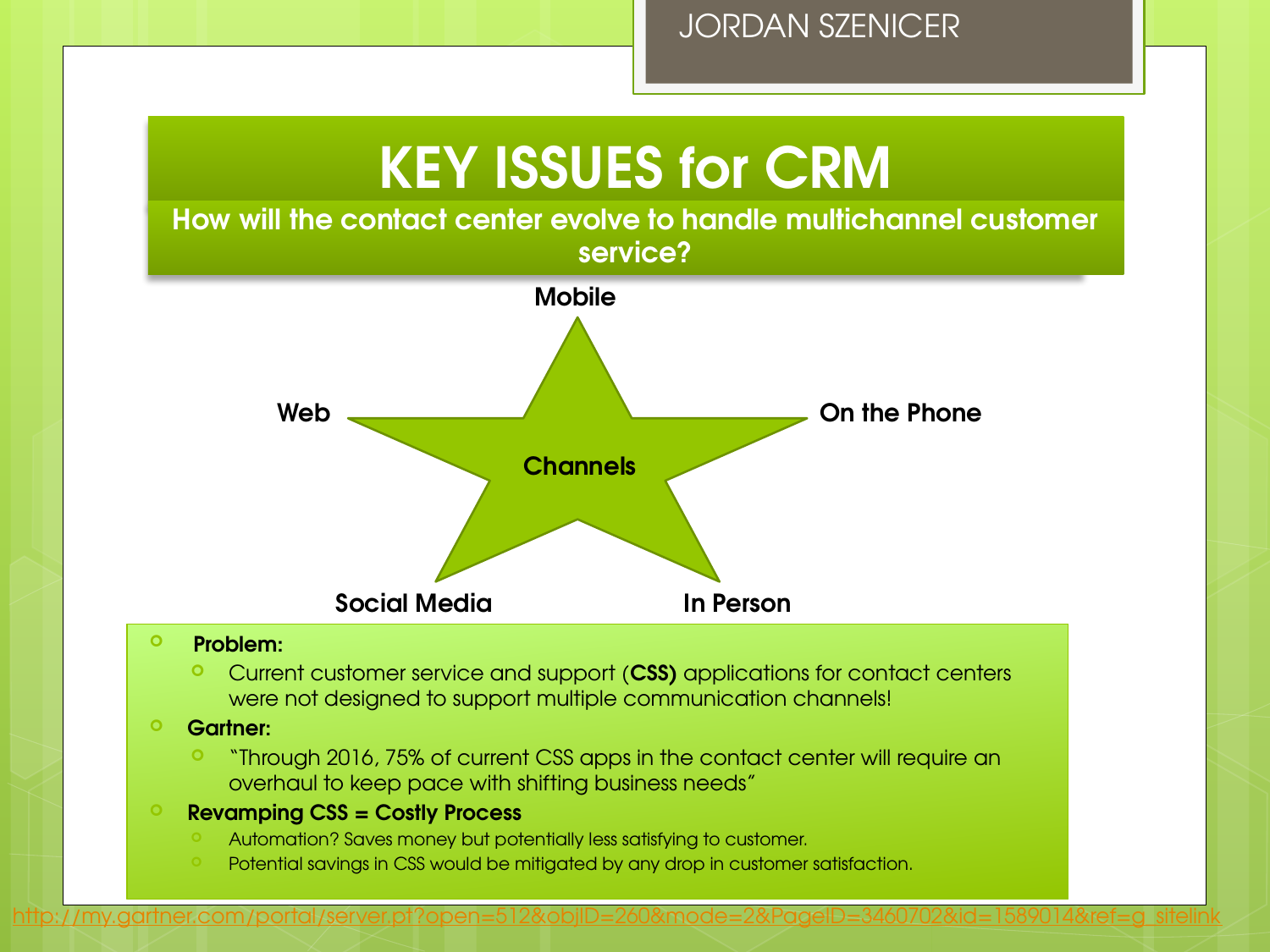

JORDAN SZENICER

KEY ISSUES for CRM
How will the contact center evolve to handle multichannel customer service?
 Mobile

Web
On the Phone
 Channels
 Social Media
In Person
 Problem:
Current customer service and support (CSS) applications for contact centers were not designed to support multiple communication channels!
Gartner:
“Through 2016, 75% of current CSS apps in the contact center will require an overhaul to keep pace with shifting business needs”
Revamping CSS = Costly Process
Automation? Saves money but potentially less satisfying to customer.
Potential savings in CSS would be mitigated by any drop in customer satisfaction.

http://my.gartner.com/portal/server.pt?open=512&objID=260&mode=2&PageID=3460702&id=1589014&ref=g_sitelink